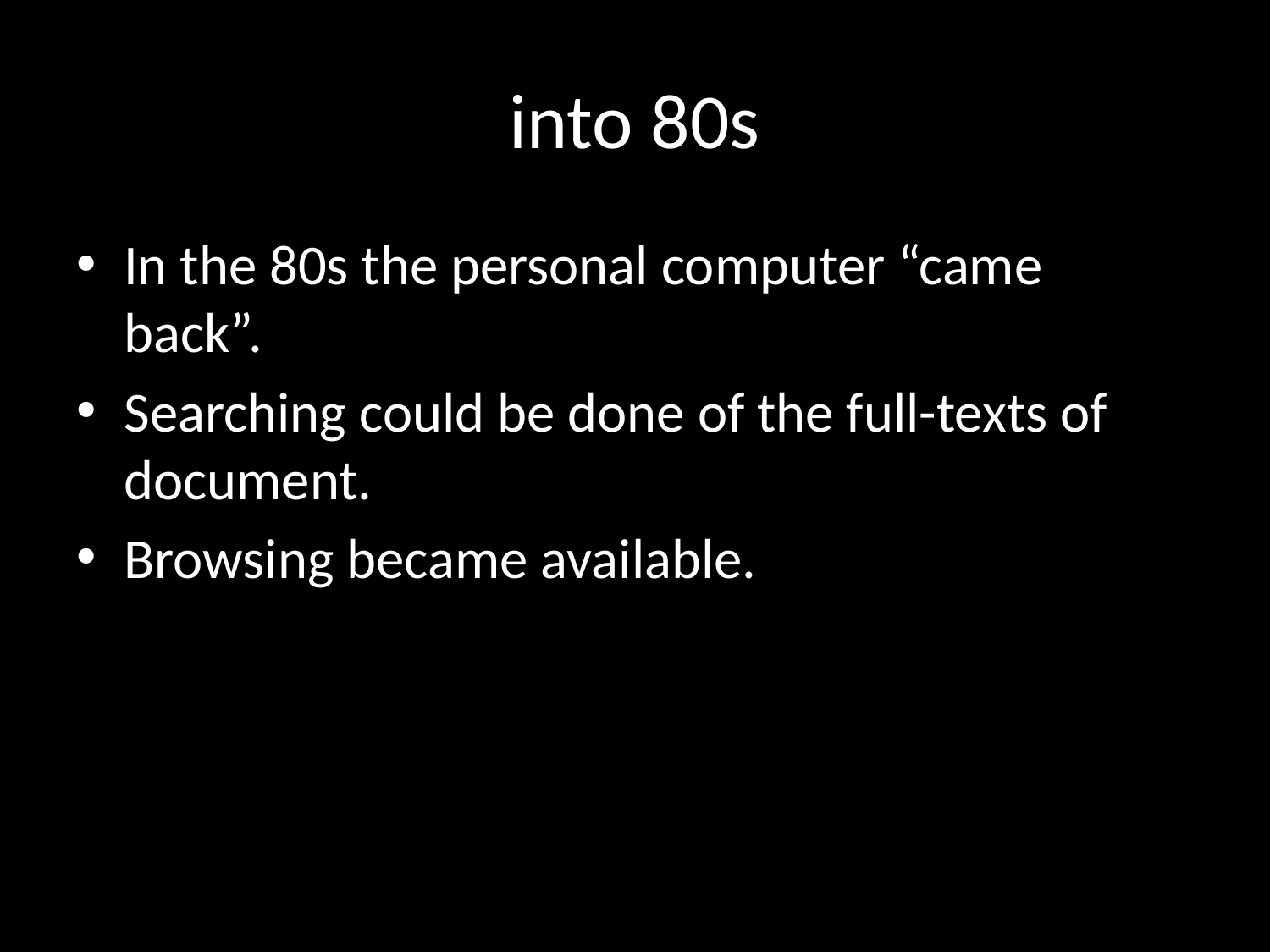

# into 80s
In the 80s the personal computer “came back”.
Searching could be done of the full-texts of document.
Browsing became available.